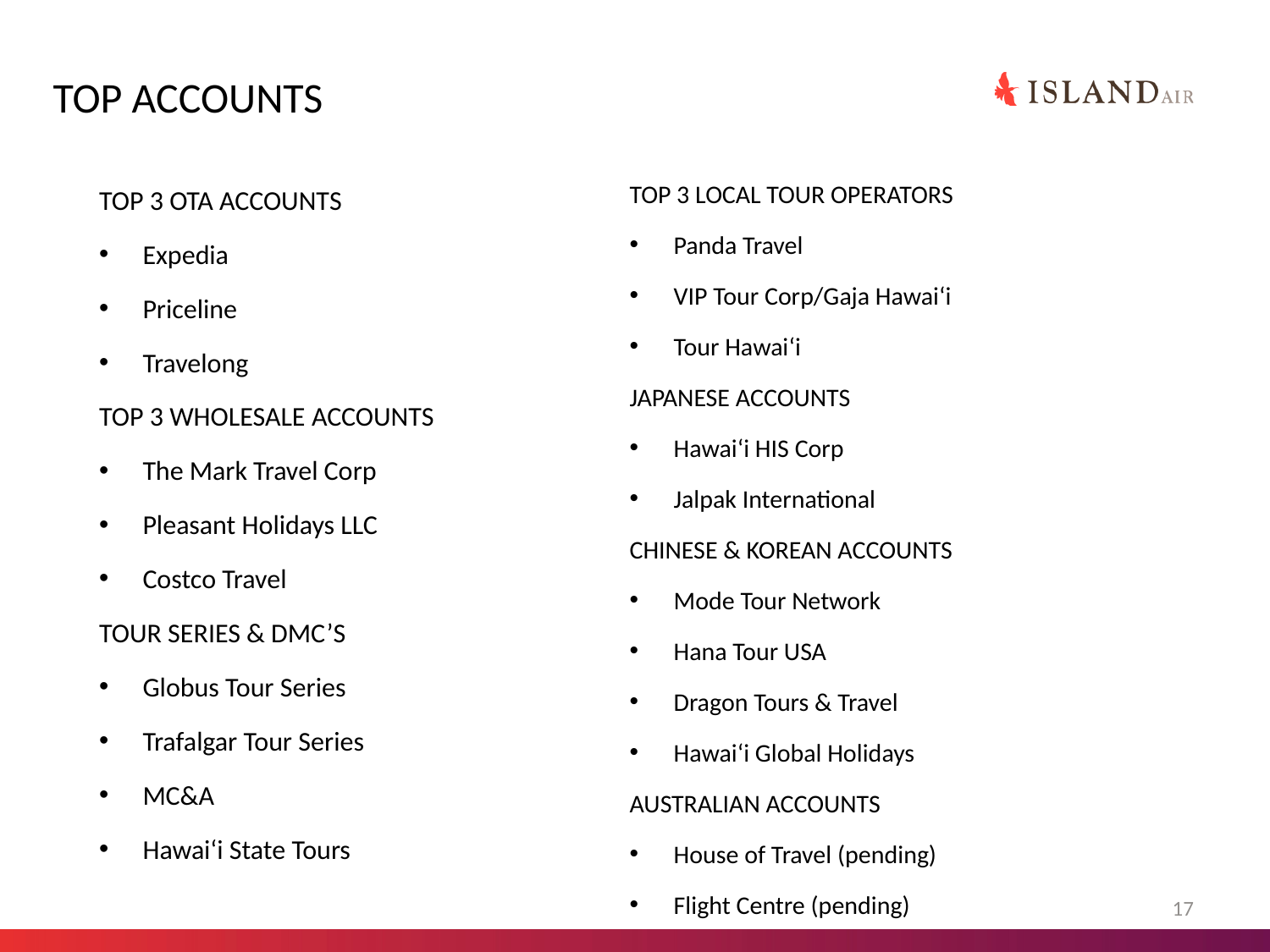

Top accounts

Top 3 ota accounts
Expedia
Priceline
Travelong
Top 3 wholesale accounts
The Mark Travel Corp
Pleasant Holidays LLC
Costco Travel
Tour Series & DMC’s
Globus Tour Series
Trafalgar Tour Series
MC&A
Hawai‘i State Tours
Top 3 Local tour operators
Panda Travel
VIP Tour Corp/Gaja Hawai‘i
Tour Hawai‘i
Japanese Accounts
Hawai‘i HIS Corp
Jalpak International
Chinese & Korean Accounts
Mode Tour Network
Hana Tour USA
Dragon Tours & Travel
Hawai‘i Global Holidays
Australian Accounts
House of Travel (pending)
Flight Centre (pending)
17